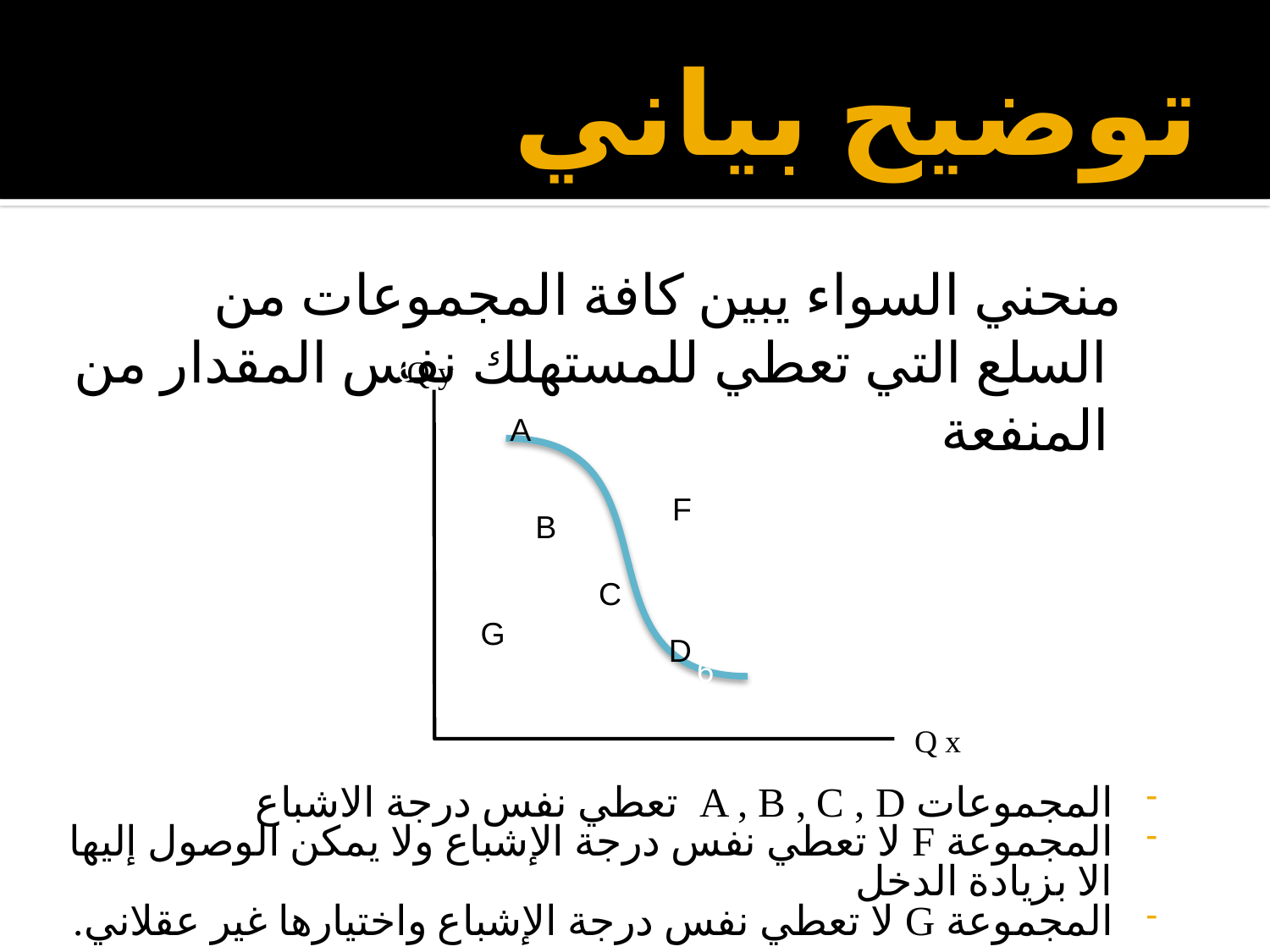

# توضيح بياني
     منحني السواء يبين كافة المجموعات من السلع التي تعطي للمستهلك نفس المقدار من المنفعة

6
Q y

5
A
4
F
3
B
2
C
1
G
D
1
2
3
4
5
6
Q x
المجموعات A , B , C , D  تعطي نفس درجة الاشباع
المجموعة F لا تعطي نفس درجة الإشباع ولا يمكن الوصول إليها الا بزيادة الدخل
المجموعة G لا تعطي نفس درجة الإشباع واختيارها غير عقلاني.